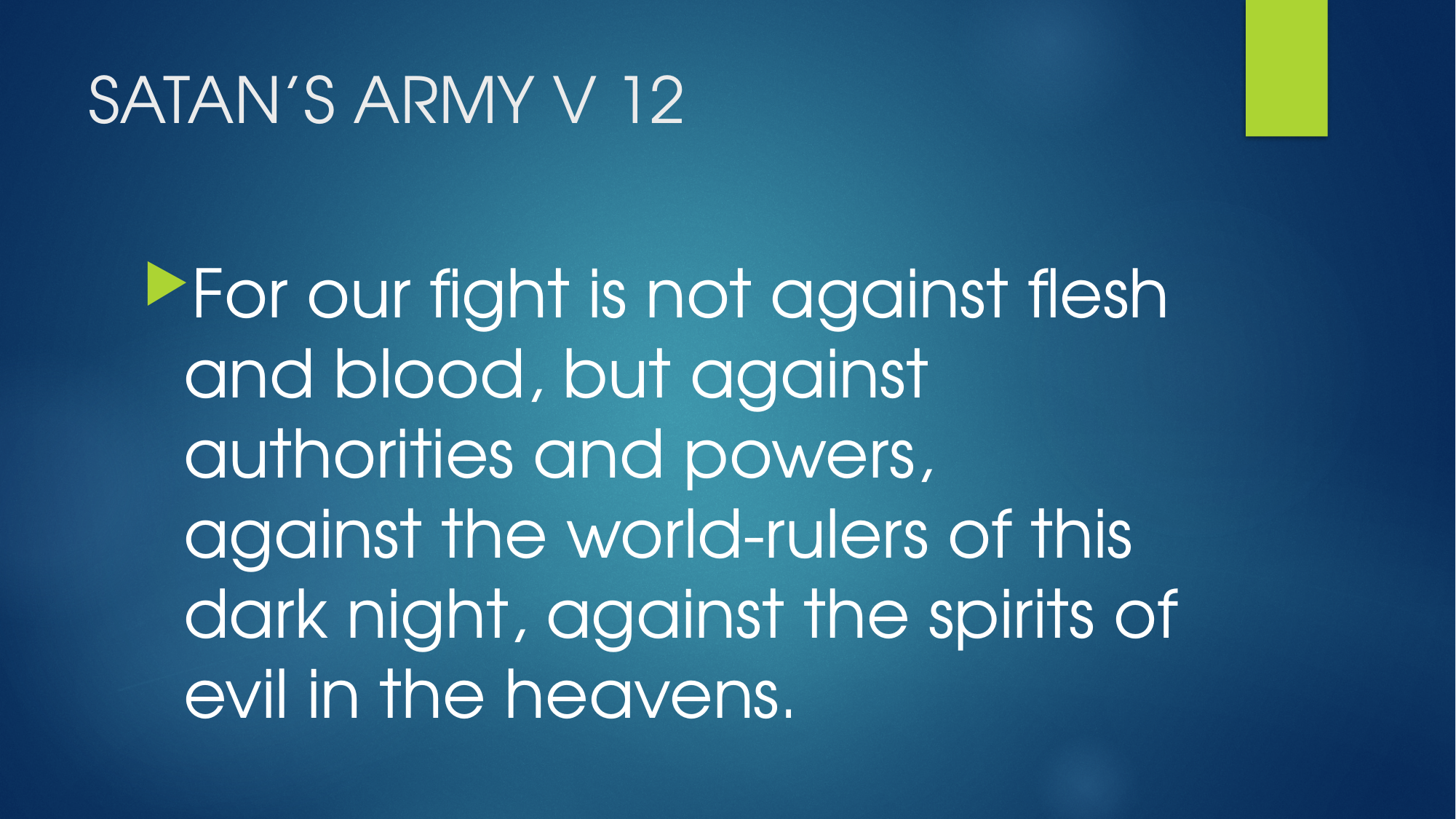

# SATAN’S ARMY V 12
For our fight is not against flesh and blood, but against authorities and powers, against the world-rulers of this dark night, against the spirits of evil in the heavens.